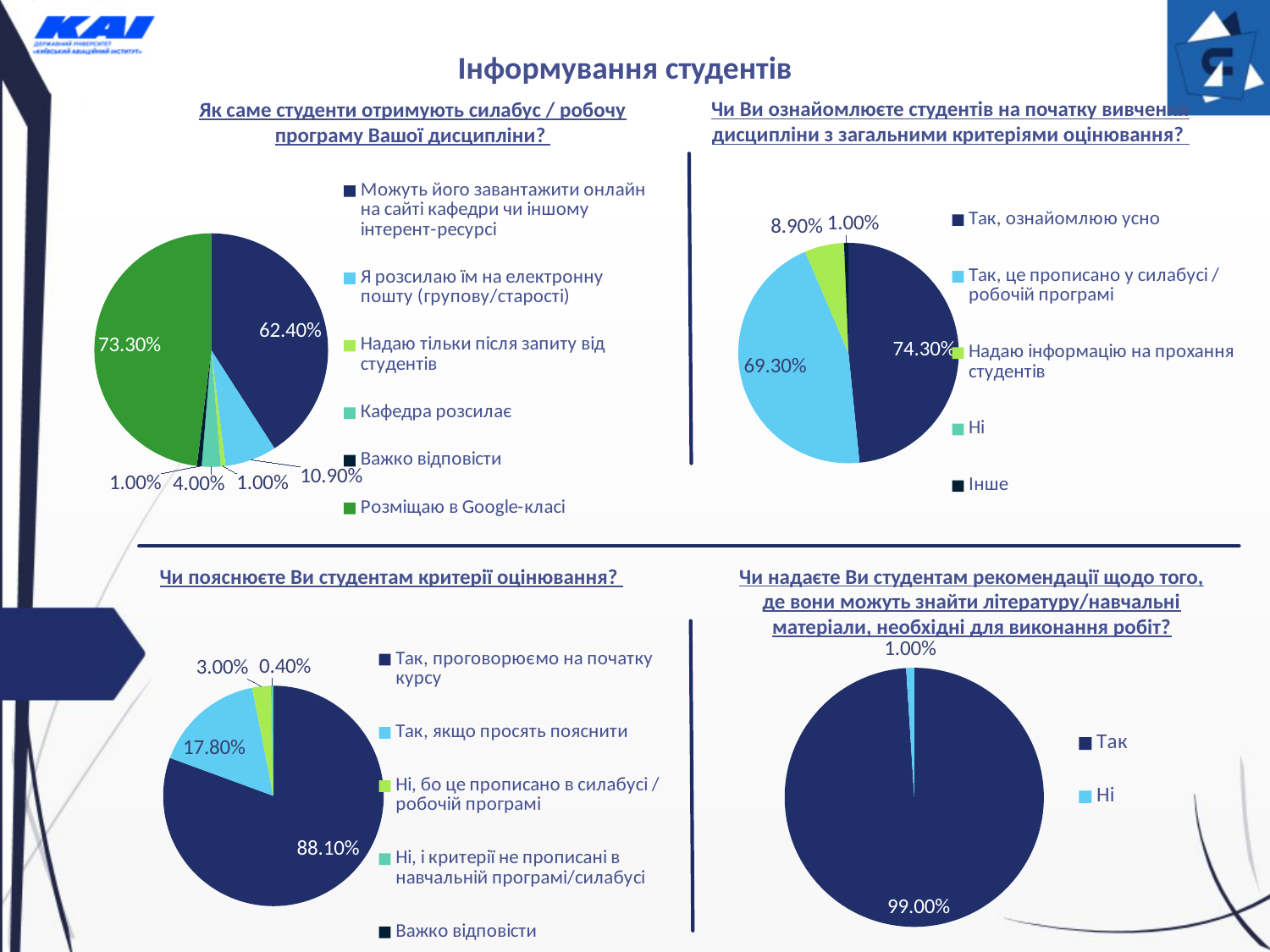

Інформування студентів
Чи Ви ознайомлюєте студентів на початку вивчення дисципліни з загальними критеріями оцінювання?
Як саме студенти отримують силабус / робочу програму Вашої дисципліни?

### Chart

| Category | Як саме студенти отримують силабус / робочу програму Вашої дисципліни?  |
|---|---|
| Можуть його завантажити онлайн на сайті кафедри чи іншому інтерент-ресурсі | 0.624 |
| Я розсилаю їм на електронну пошту (групову/старості) | 0.109 |
| Надаю тільки після запиту від студентів | 0.01 |
| Кафедра розсилає | 0.04 |
| Важко відповісти | 0.01 |
| Розміщаю в Google-класі | 0.733 |

### Chart

| Category | Чи Ви ознайомлюєте студентів на початку вивчення дисципліни з загальними критеріями оцінювання?  |
|---|---|
| Так, ознайомлюю усно | 0.743 |
| Так, це прописано у силабусі / робочій програмі | 0.693 |
| Надаю інформацію на прохання студентів | 0.089 |
| Ні | 0.0 |
| Інше | 0.01 |
Чи надаєте Ви студентам рекомендації щодо того, де вони можуть знайти літературу/навчальні матеріали, необхідні для виконання робіт?
Чи пояснюєте Ви студентам критерії оцінювання?

### Chart

| Category | Чи пояснюєте Ви студентам критерії оцінювання?  |
|---|---|
| Так, проговорюємо на початку курсу | 0.881 |
| Так, якщо просять пояснити | 0.178 |
| Ні, бо це прописано в силабусі / робочій програмі | 0.03 |
| Ні, і критерії не прописані в навчальній програмі/силабусі | 0.004 |
| Важко відповісти | 0.0 |

### Chart

| Category | Чи надаєте Ви студентам рекомендації щодо того, де вони можуть знайти літературу/навчальні матеріали, необхідні для виконання робіт? |
|---|---|
| Так | 0.99 |
| Ні | 0.01 |